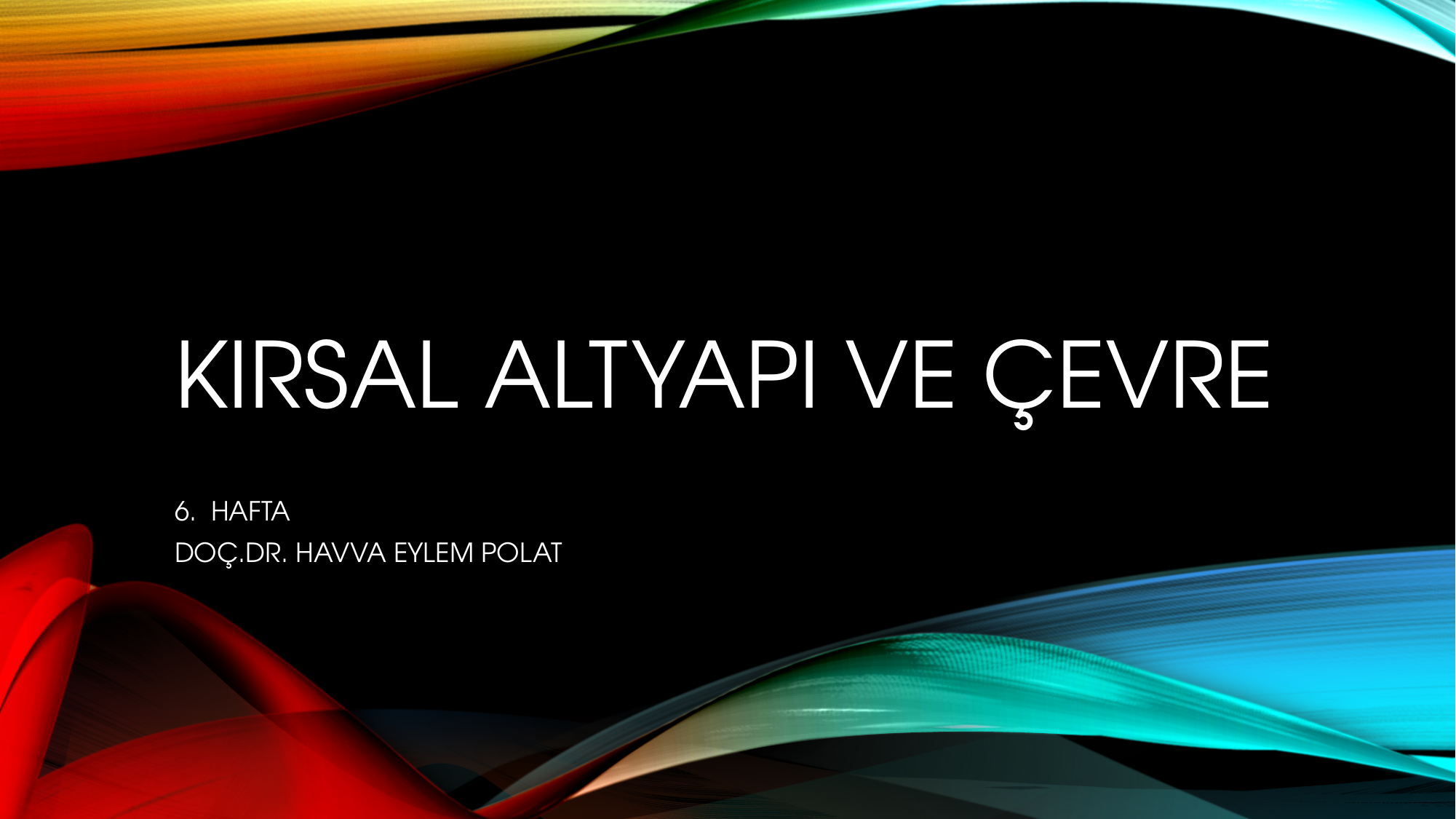

# KIRSAL ALTYAPI VE ÇEVRE
6.  HAFTA
DOÇ.DR. HAVVA EYLEM POLAT